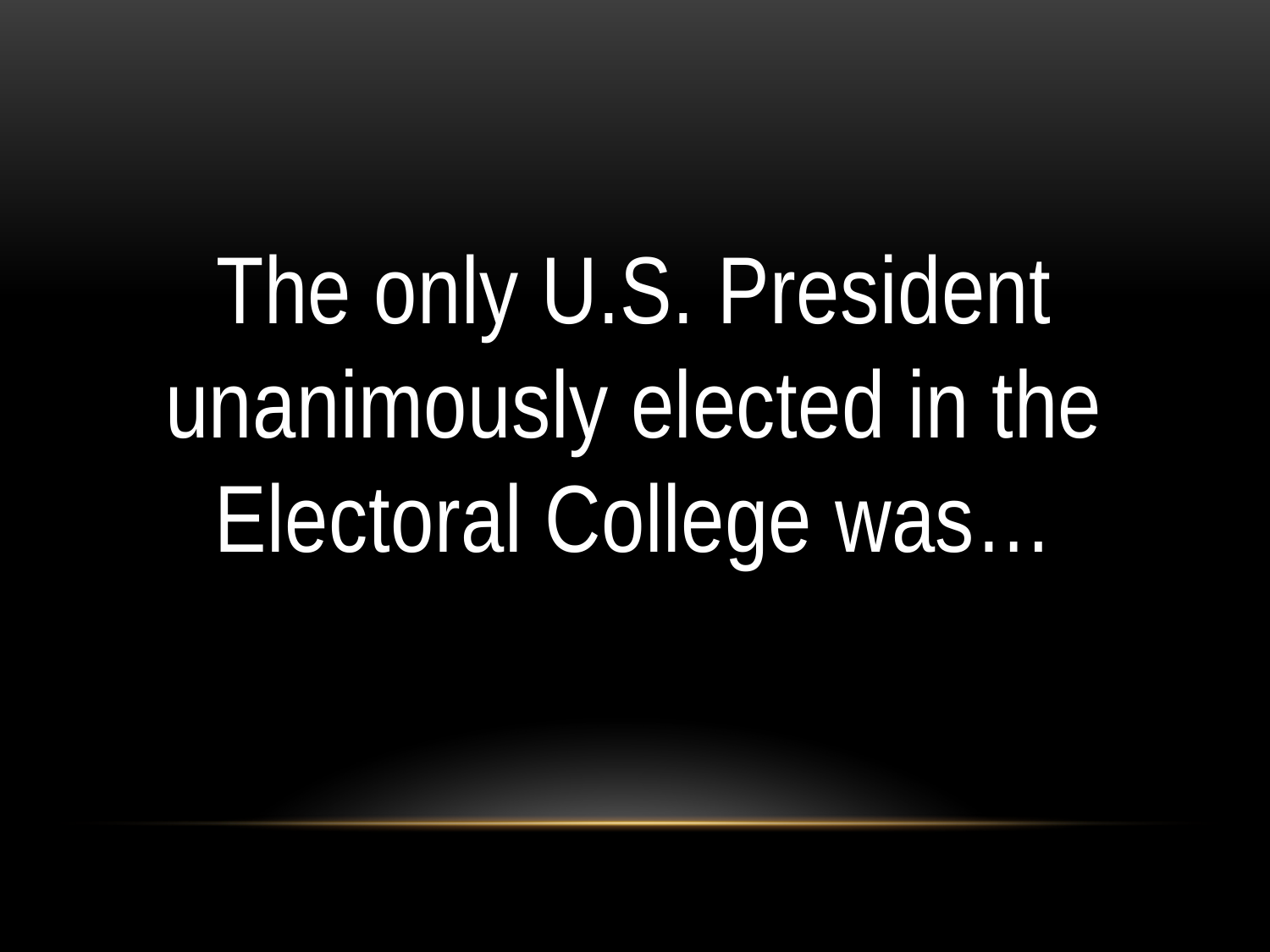

#
The only U.S. President unanimously elected in the Electoral College was…